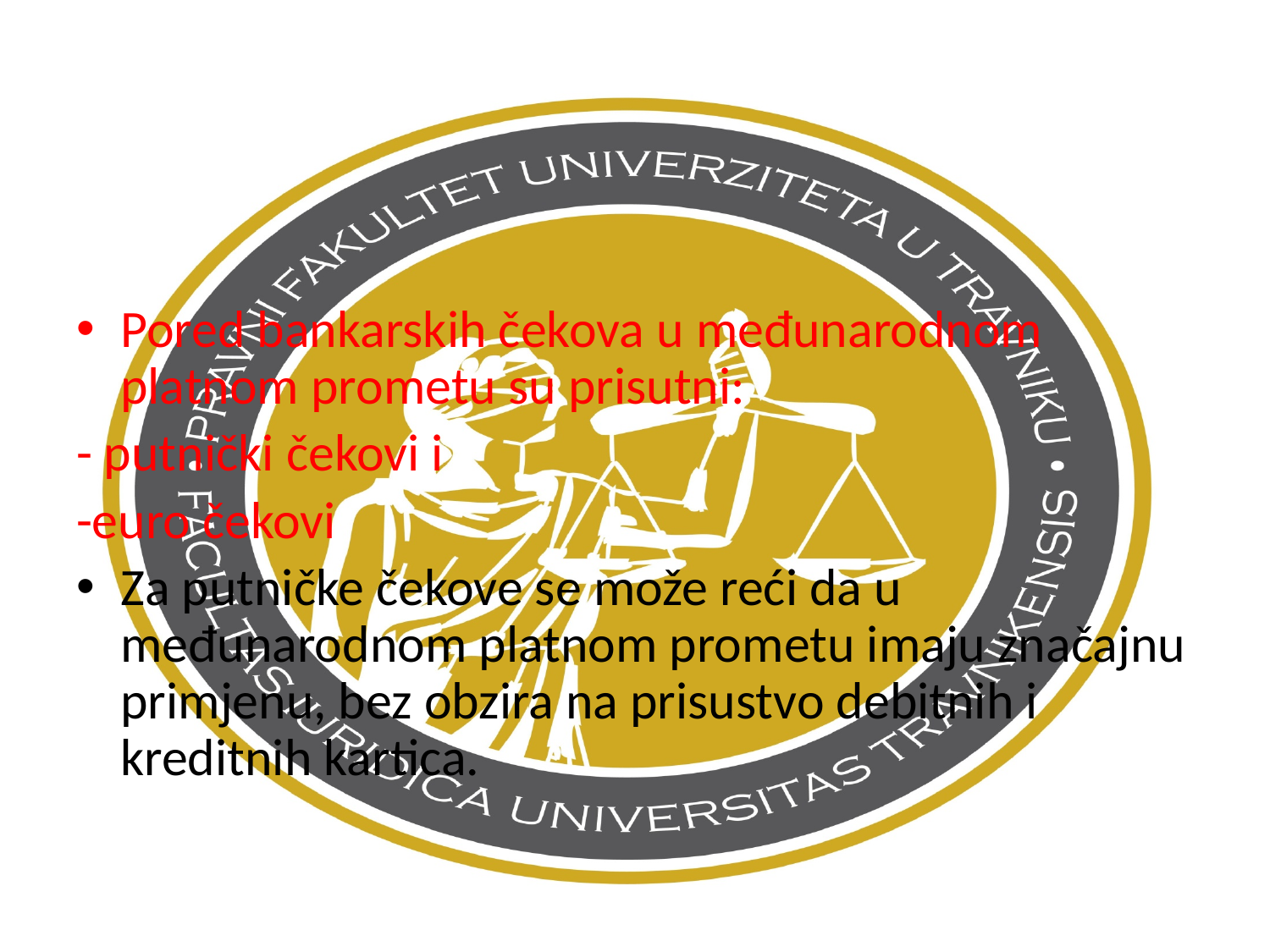

Pored bankarskih čekova u međunarodnom platnom prometu su prisutni:
- putnički čekovi i
-euro čekovi
Za putničke čekove se može reći da u međunarodnom platnom prometu imaju značajnu primjenu, bez obzira na prisustvo debitnih i kreditnih kartica.